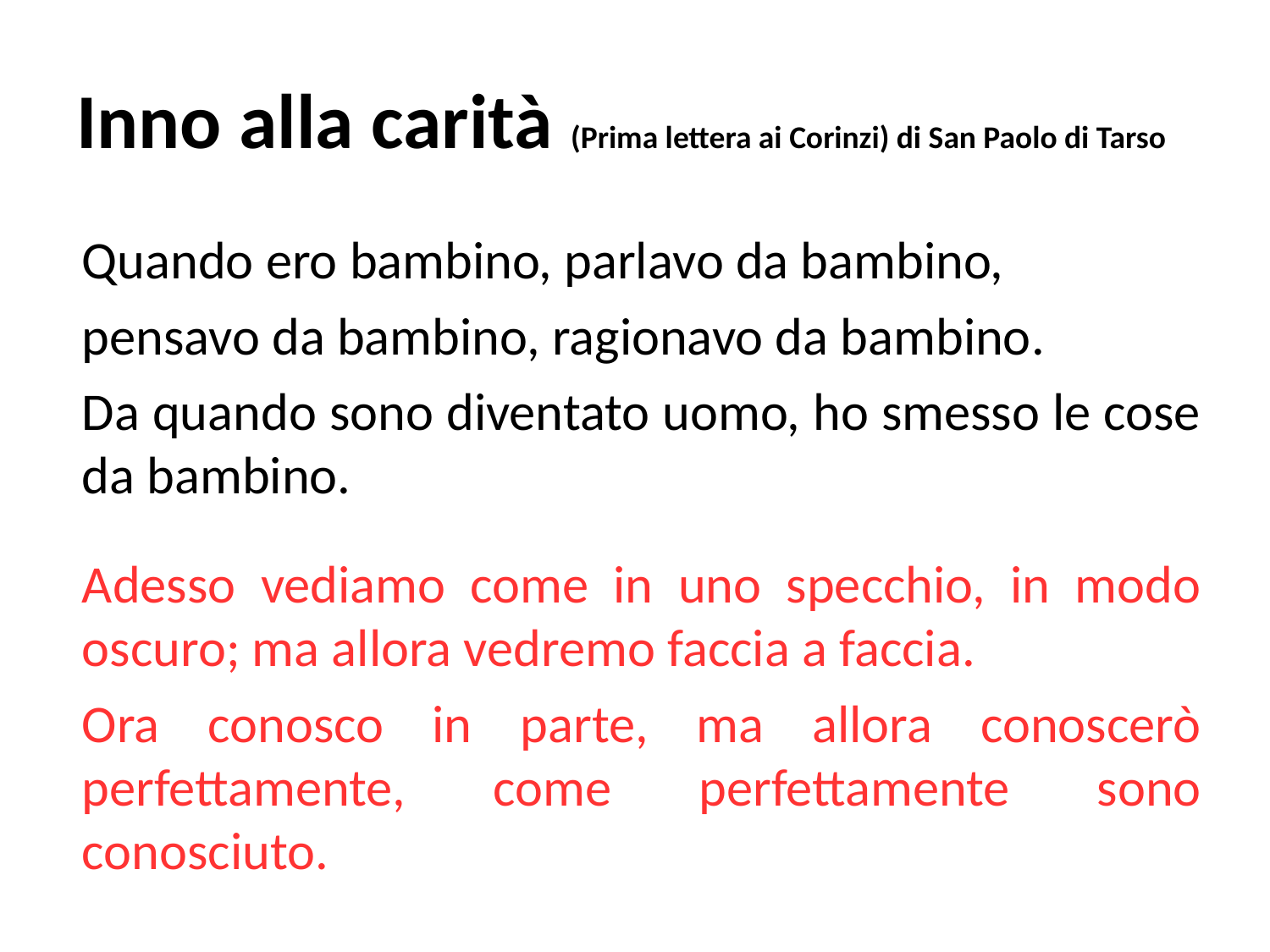

Inno alla carità (Prima lettera ai Corinzi) di San Paolo di Tarso
Quando ero bambino, parlavo da bambino,
pensavo da bambino, ragionavo da bambino.
Da quando sono diventato uomo, ho smesso le cose da bambino.

Adesso vediamo come in uno specchio, in modo oscuro; ma allora vedremo faccia a faccia.
Ora conosco in parte, ma allora conoscerò perfettamente, come perfettamente sono conosciuto.